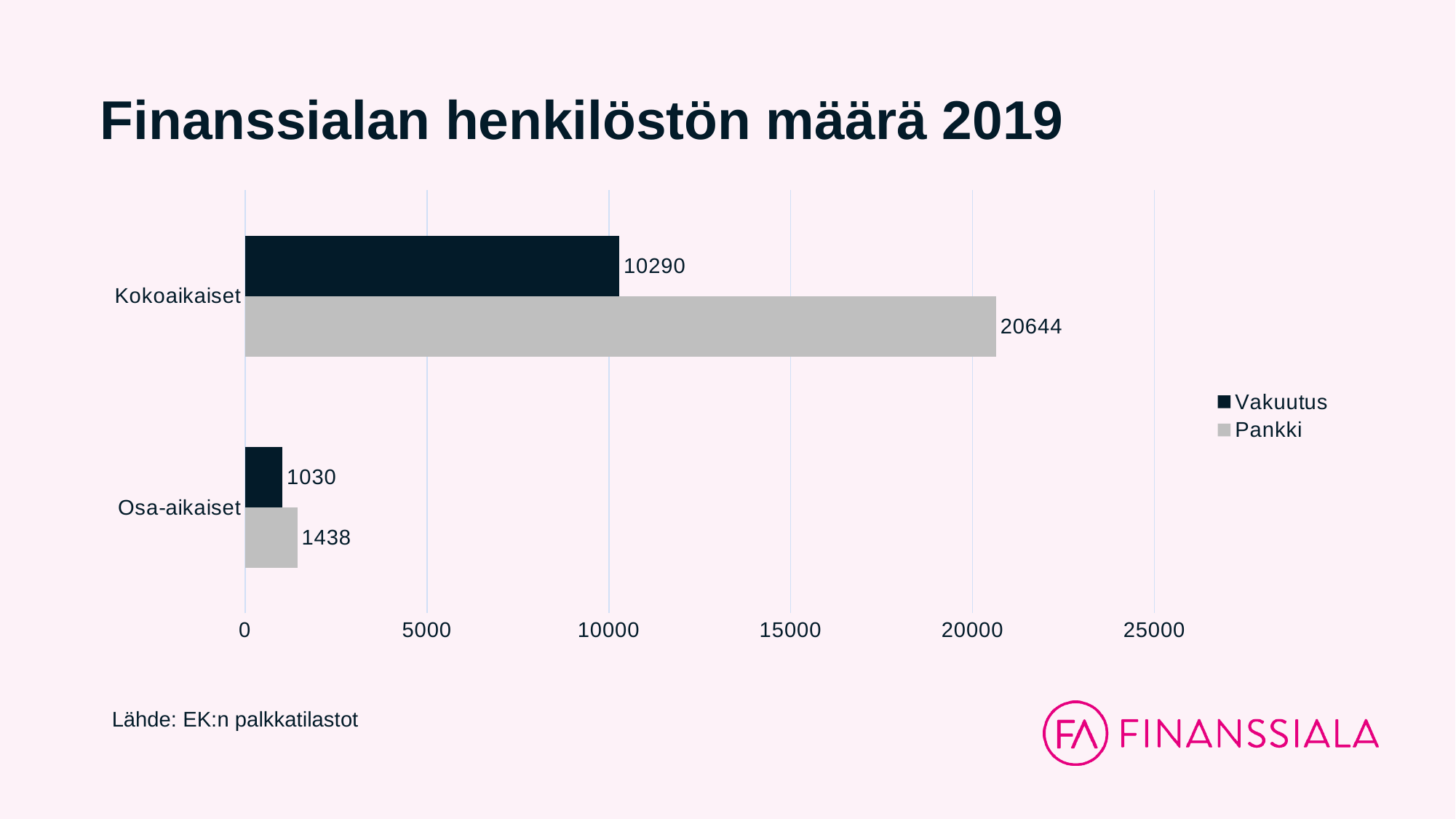

# Finanssialan henkilöstön määrä 2019

### Chart

| Category | Pankki | Vakuutus |
|---|---|---|
| Osa-aikaiset | 1438.0 | 1030.0 |
| Kokoaikaiset | 20644.0 | 10290.0 |
Lähde: EK:n palkkatilastot